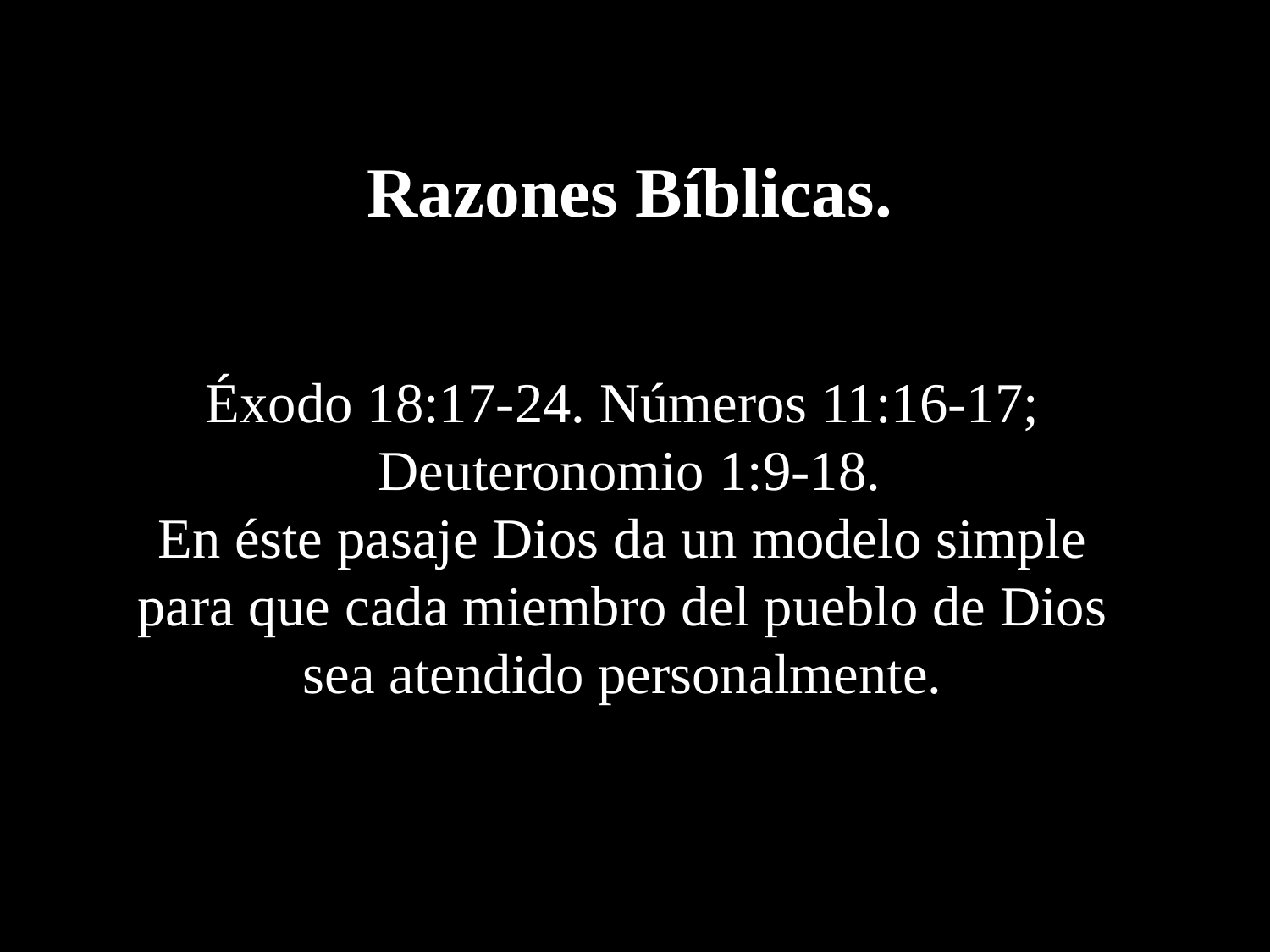

Razones Bíblicas.

Éxodo 18:17-24. Números 11:16-17;
Deuteronomio 1:9-18.
En éste pasaje Dios da un modelo simple
para que cada miembro del pueblo de Dios
sea atendido personalmente.